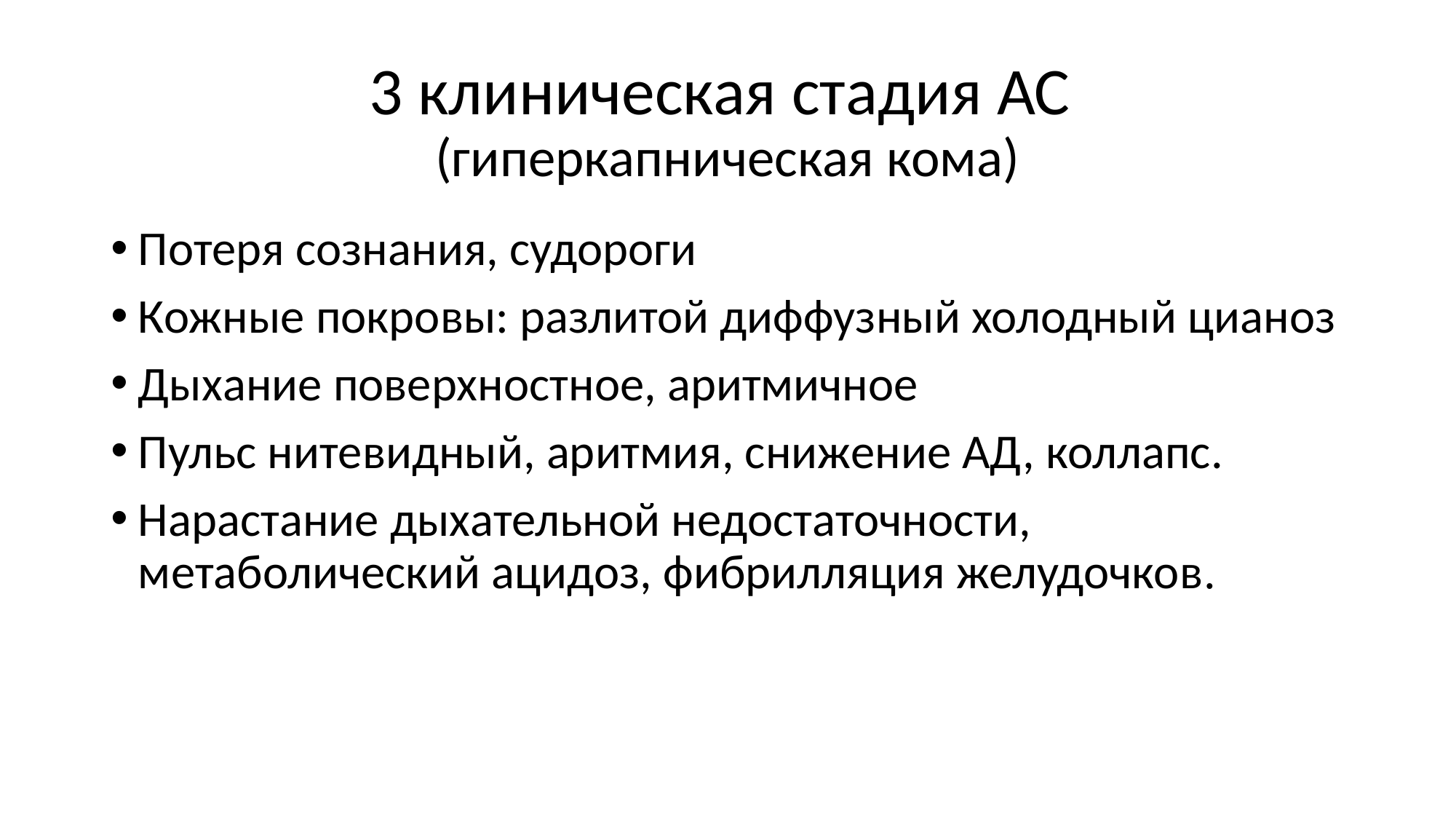

# 3 клиническая стадия АС (гиперкапническая кома)
Потеря сознания, судороги
Кожные покровы: разлитой диффузный холодный цианоз
Дыхание поверхностное, аритмичное
Пульс нитевидный, аритмия, снижение АД, коллапс.
Нарастание дыхательной недостаточности, метаболический ацидоз, фибрилляция желудочков.